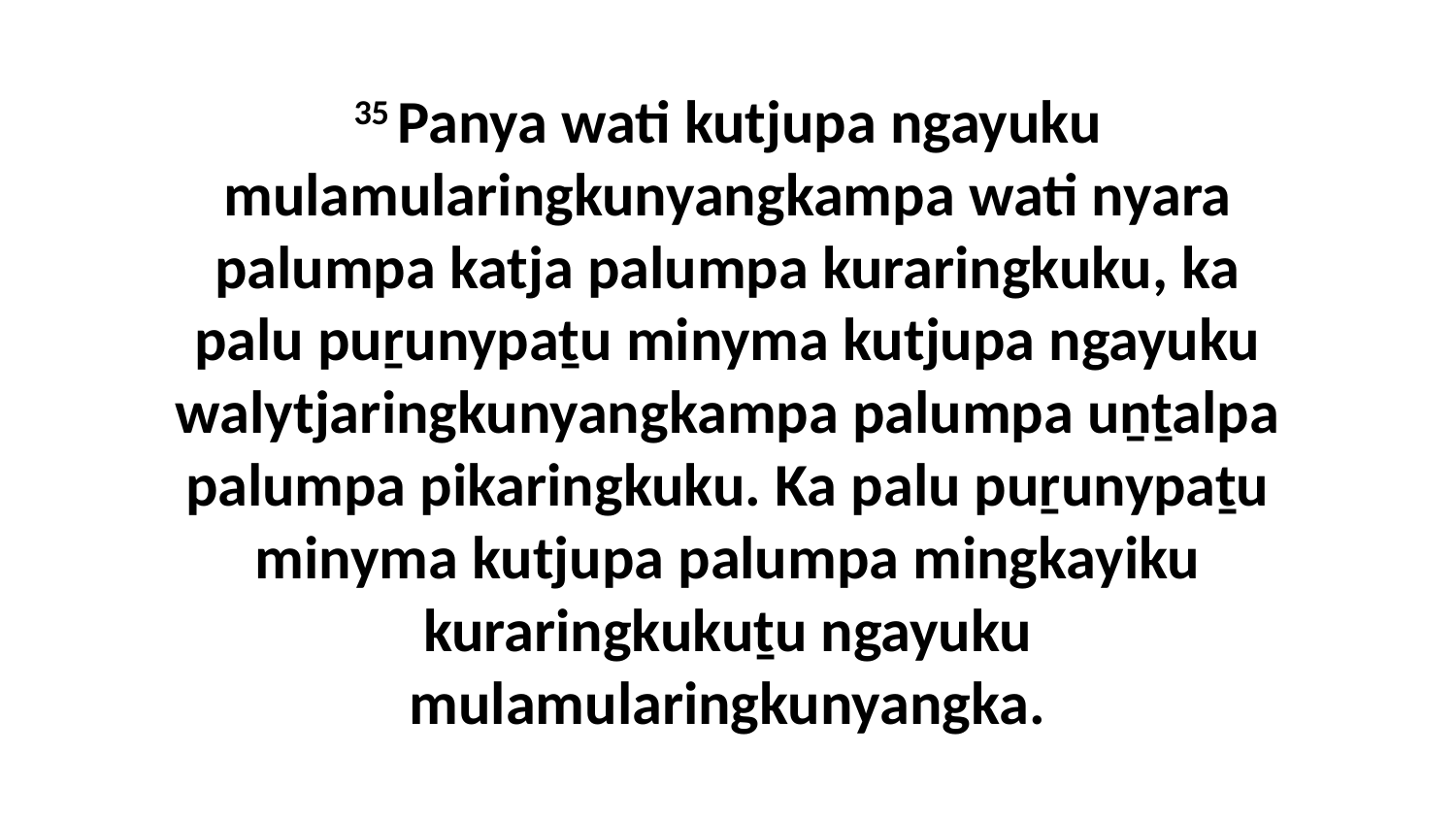

35 Panya wati kutjupa ngayuku mulamularingkunyangkampa wati nyara palumpa katja palumpa kuraringkuku, ka palu puṟunypaṯu minyma kutjupa ngayuku walytjaringkunyangkampa palumpa uṉṯalpa palumpa pikaringkuku. Ka palu puṟunypaṯu minyma kutjupa palumpa mingkayiku kuraringkukuṯu ngayuku mulamularingkunyangka.